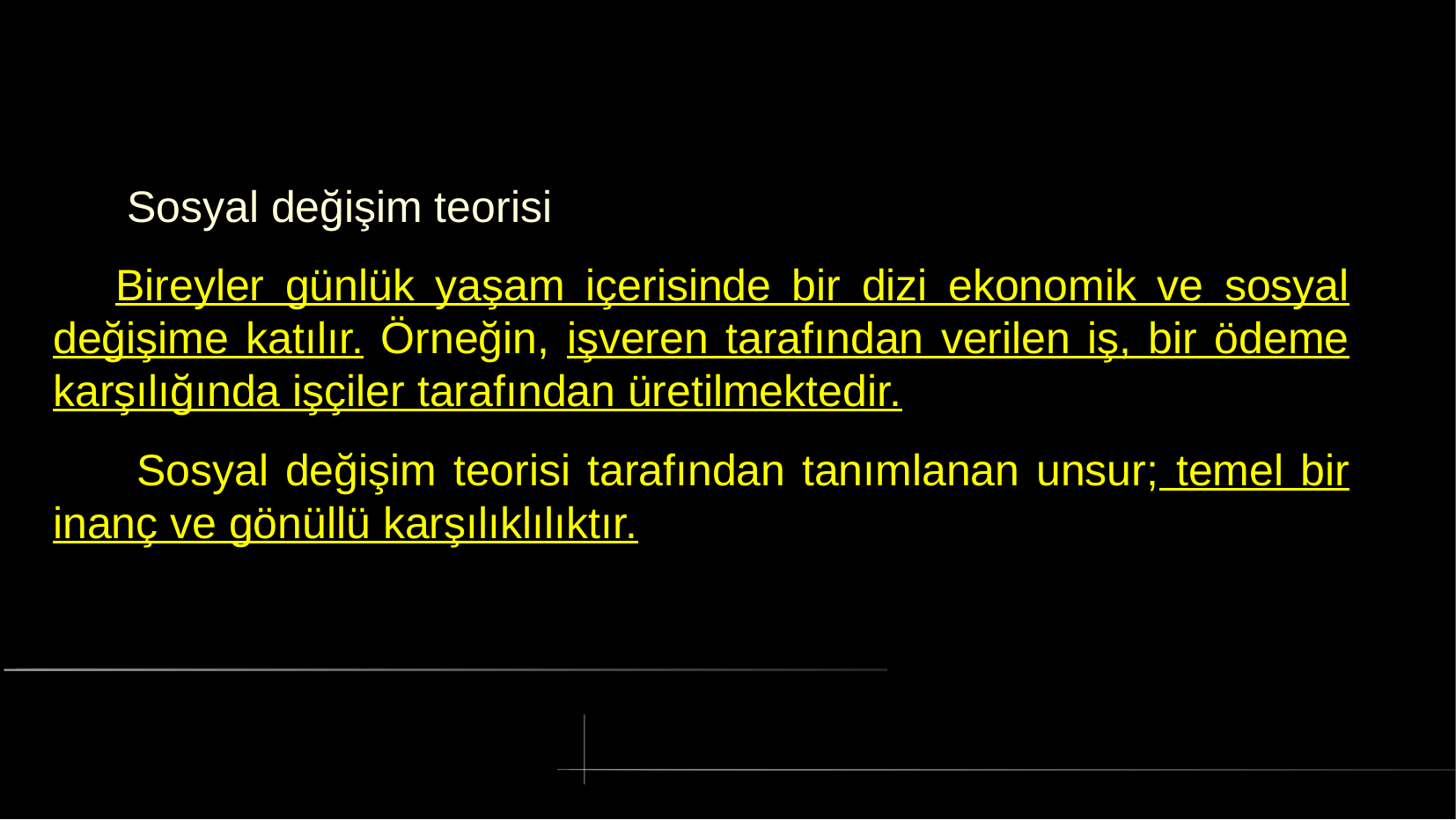

# Sosyal değişim teorisi
   Bireyler günlük yaşam içerisinde bir dizi ekonomik ve sosyal değişime katılır. Örneğin, işveren tarafından verilen iş, bir ödeme karşılığında işçiler tarafından üretilmektedir.
     Sosyal değişim teorisi tarafından tanımlanan unsur; temel bir inanç ve gönüllü karşılıklılıktır.